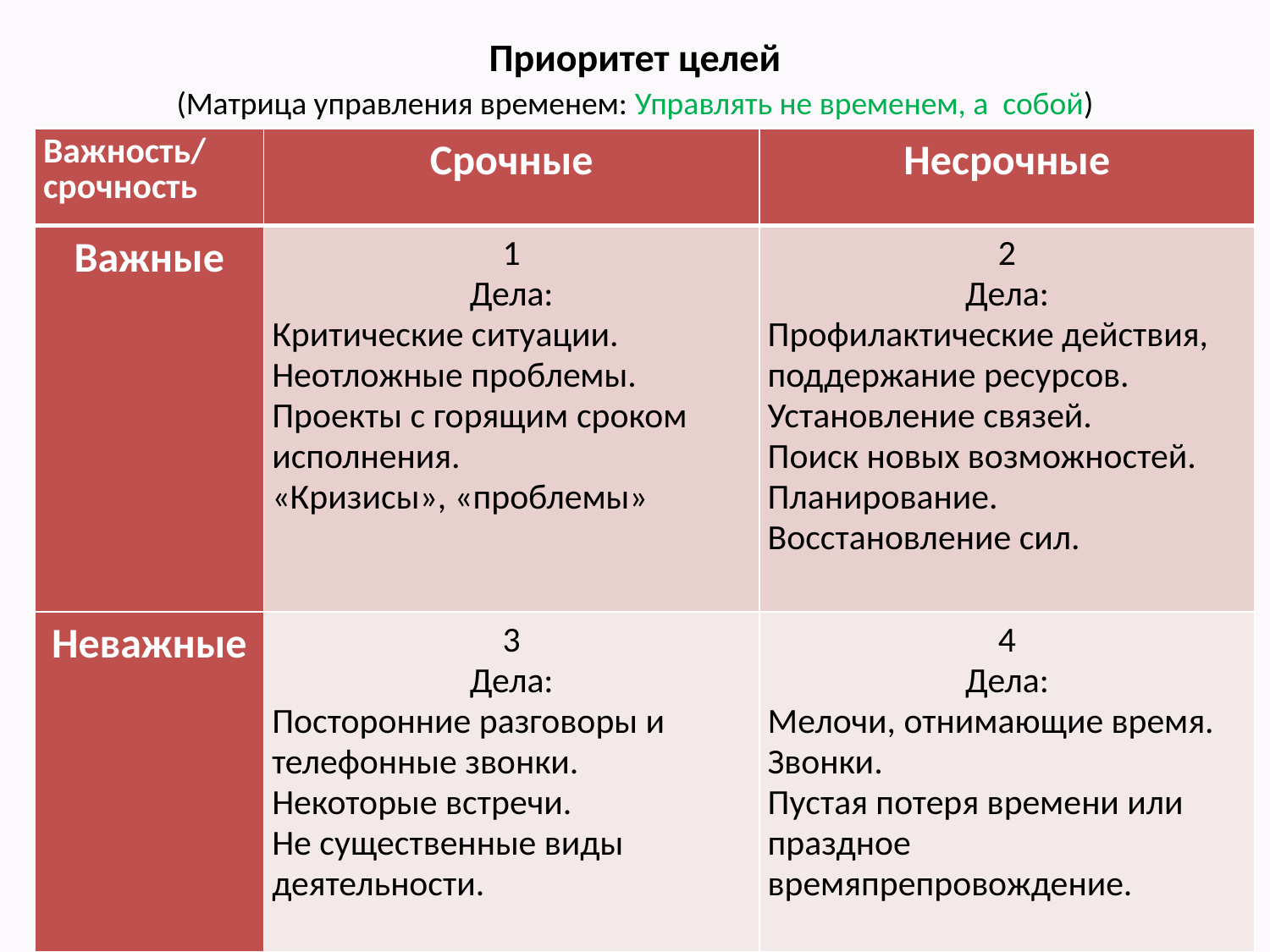

# Приоритет целей
(Матрица управления временем: Управлять не временем, а  собой)
| Важность/ срочность | Срочные | Несрочные |
| --- | --- | --- |
| Важные | 1 Дела: Критические ситуации. Неотложные проблемы. Проекты с горящим сроком исполнения. «Кризисы», «проблемы» | 2 Дела: Профилактические действия, поддержание ресурсов. Установление связей. Поиск новых возможностей. Планирование. Восстановление сил. |
| Неважные | 3 Дела: Посторонние разговоры и телефонные звонки. Некоторые встречи. Не существенные виды деятельности. | 4 Дела: Мелочи, отнимающие время. Звонки. Пустая потеря времени или праздное времяпрепровождение. |